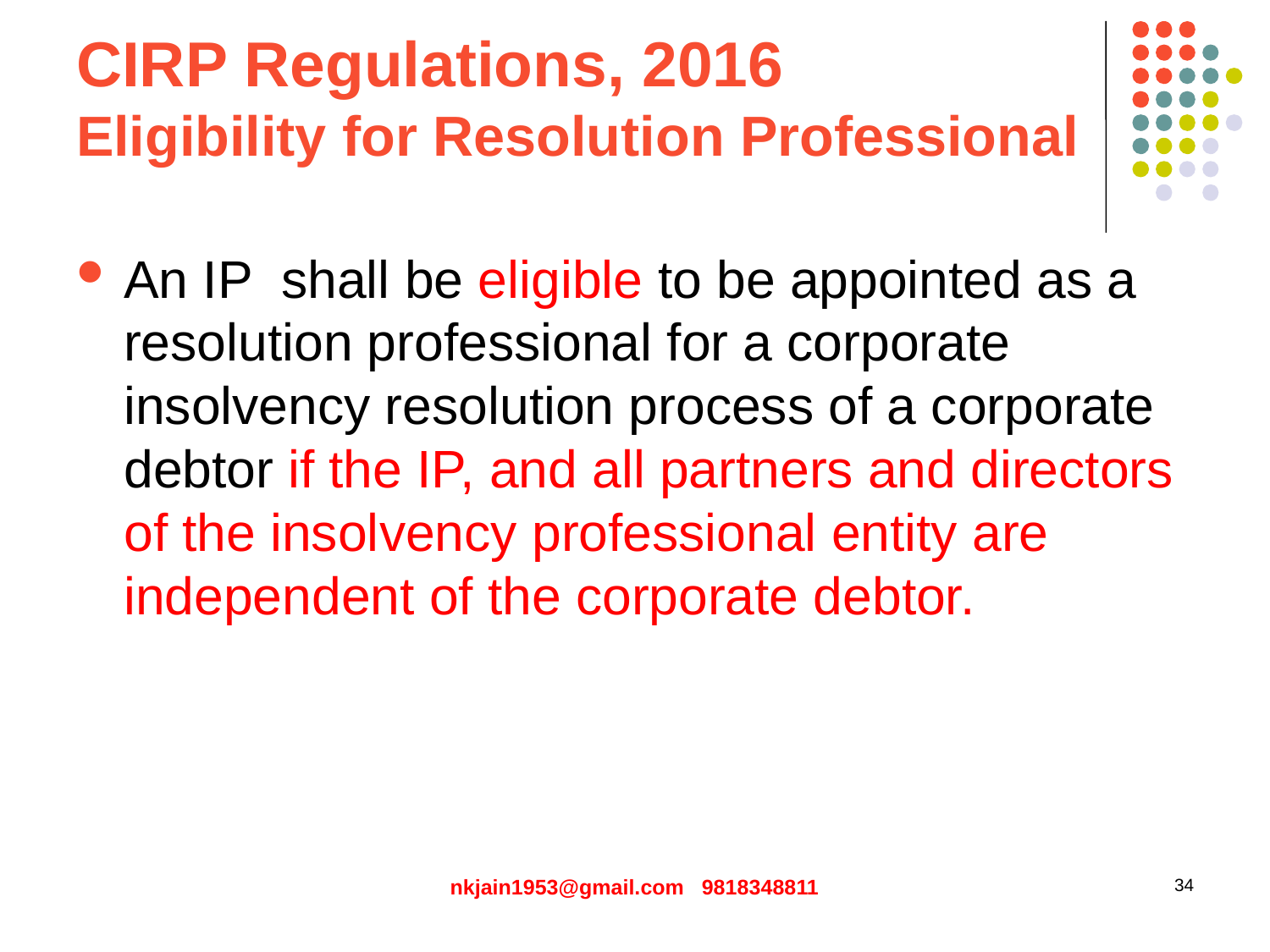

# CIRP Regulations, 2016 Eligibility for Resolution Professional
An IP  shall be eligible to be appointed as a resolution professional for a corporate insolvency resolution process of a corporate debtor if the IP, and all partners and directors of the insolvency professional entity are independent of the corporate debtor.

nkjain1953@gmail.com   9818348811
34